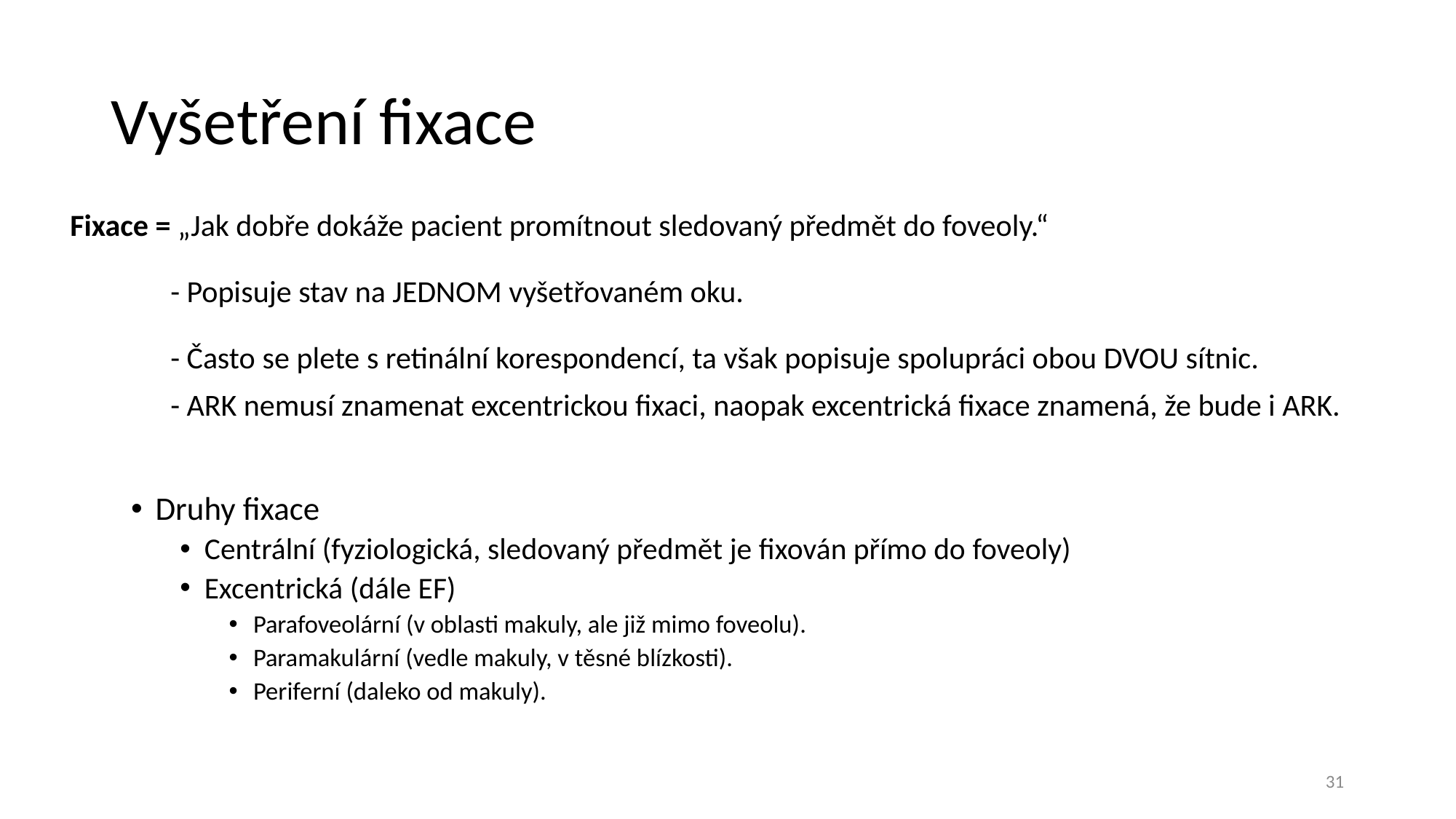

# Vyšetření fixace
Fixace = „Jak dobře dokáže pacient promítnout sledovaný předmět do foveoly.“
	- Popisuje stav na JEDNOM vyšetřovaném oku.
	- Často se plete s retinální korespondencí, ta však popisuje spolupráci obou DVOU sítnic.
	- ARK nemusí znamenat excentrickou fixaci, naopak excentrická fixace znamená, že bude i ARK.
Druhy fixace
Centrální (fyziologická, sledovaný předmět je fixován přímo do foveoly)
Excentrická (dále EF)
Parafoveolární (v oblasti makuly, ale již mimo foveolu).
Paramakulární (vedle makuly, v těsné blízkosti).
Periferní (daleko od makuly).
31